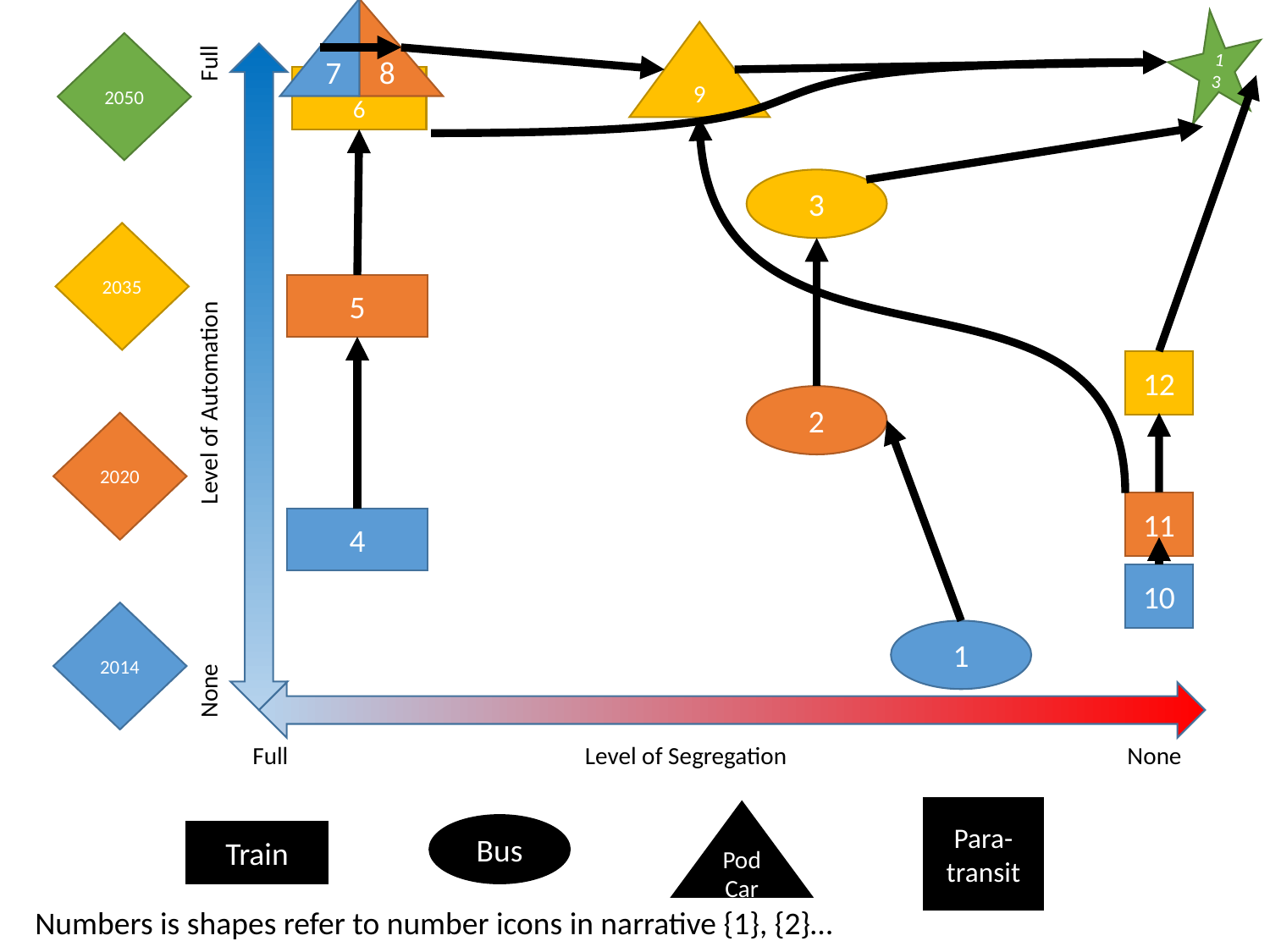

None                             Level of Automation                                        Full

Full                                                      Level of Segregation                                                              None
7
8
9
13
2050
6
3
2035
5
12
2
2020
11
4
10
2014
1
Para-transit
Pod Car
Bus
Train
Numbers is shapes refer to number icons in narrative {1}, {2}…